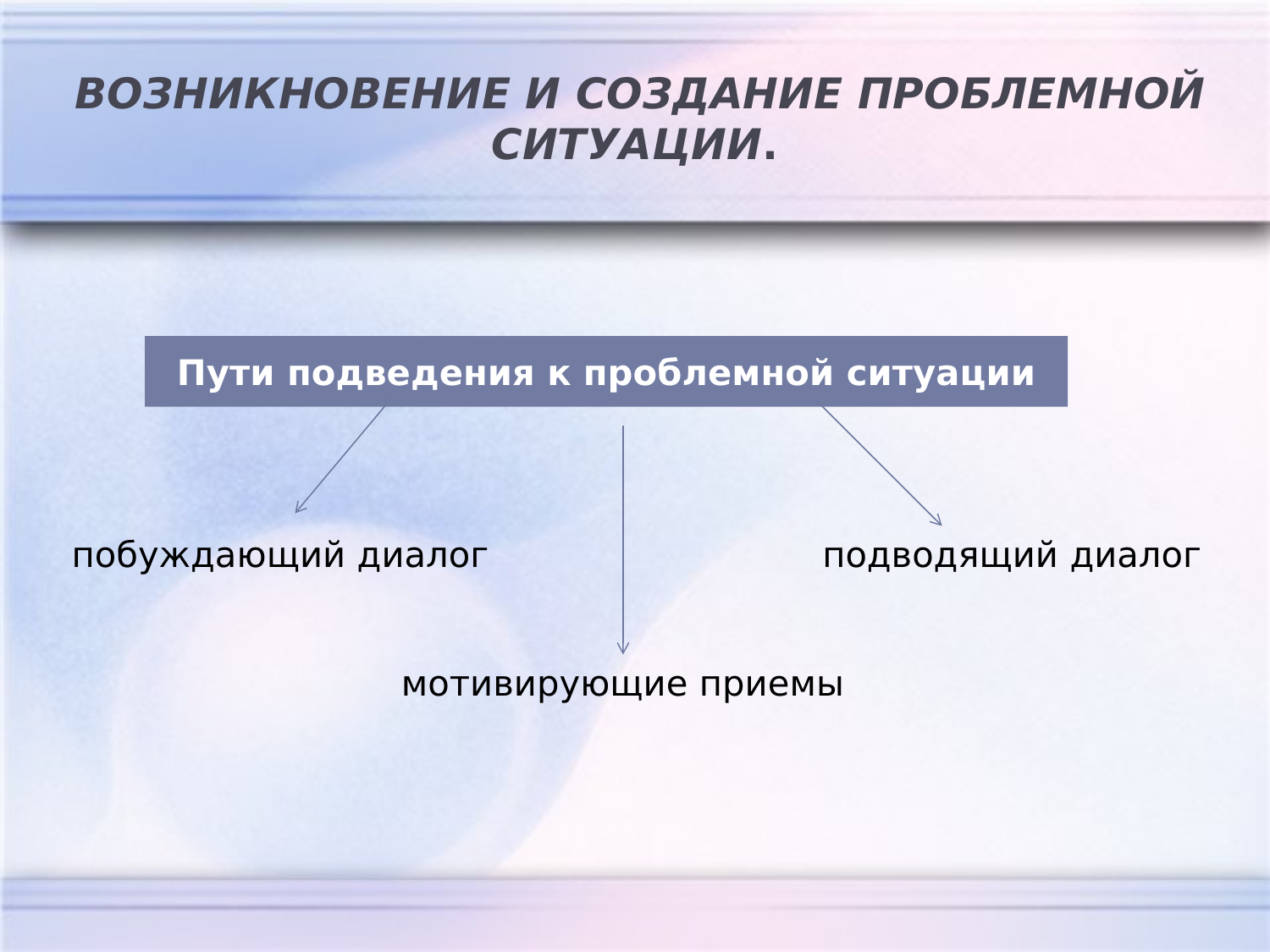

Возникновение и создание проблемной ситуации.
Пути подведения к проблемной ситуации
подводящий диалог

побуждающий диалог

мотивирующие приемы